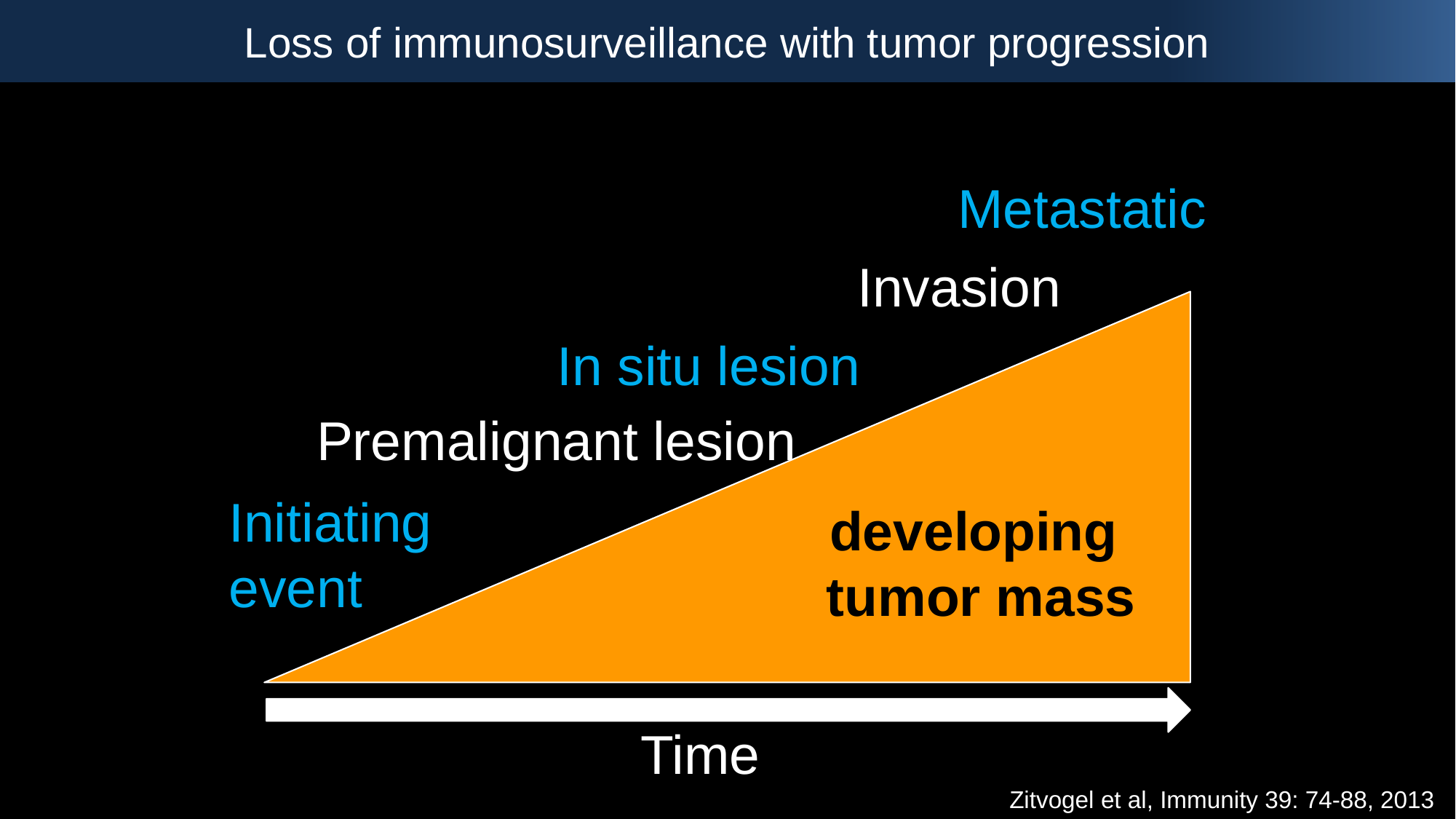

Loss of immunosurveillance with tumor progression
Metastatic
Invasion

developing
tumor mass

Time
In situ lesion
Premalignant lesion
Developing tumor
Initiating
event

Zitvogel et al, Immunity 39: 74-88, 2013